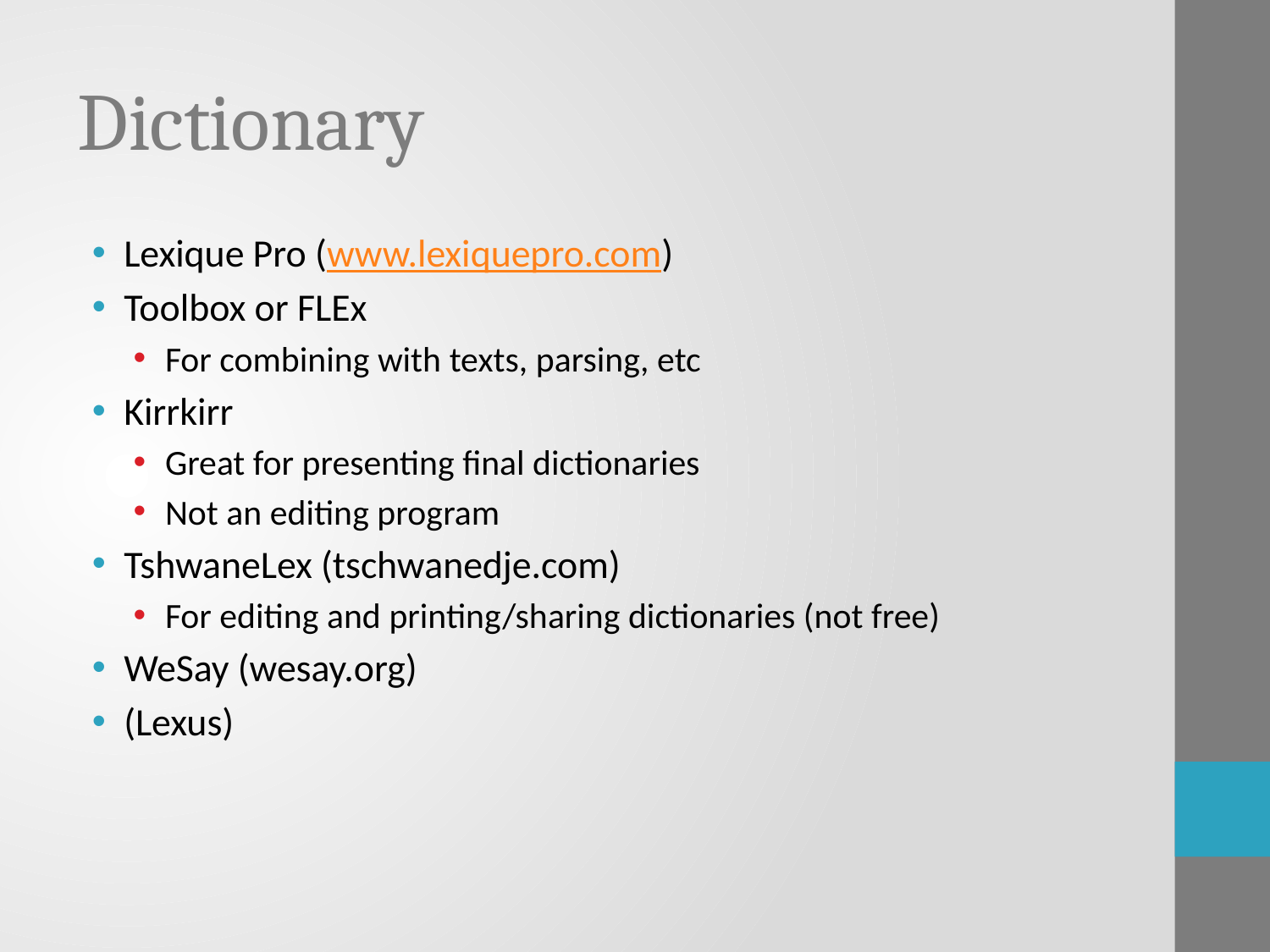

# Dictionary
Lexique Pro (www.lexiquepro.com)
Toolbox or FLEx
For combining with texts, parsing, etc
Kirrkirr
Great for presenting final dictionaries
Not an editing program
TshwaneLex (tschwanedje.com)
For editing and printing/sharing dictionaries (not free)
WeSay (wesay.org)
(Lexus)